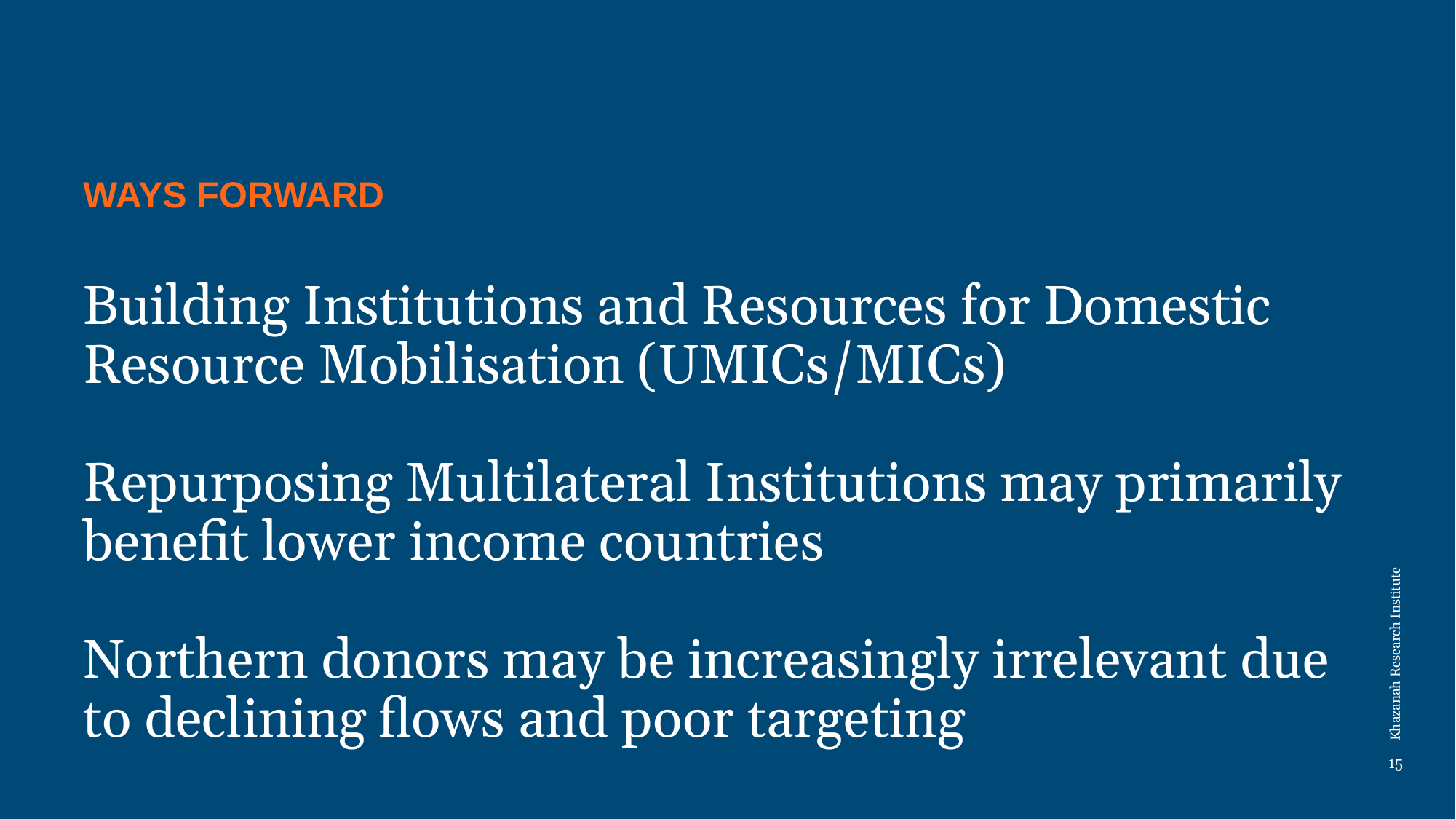

WAYS FORWARD
# Building Institutions and Resources for Domestic Resource Mobilisation (UMICs/MICs) Repurposing Multilateral Institutions may primarily benefit lower income countries Northern donors may be increasingly irrelevant due to declining flows and poor targeting
15